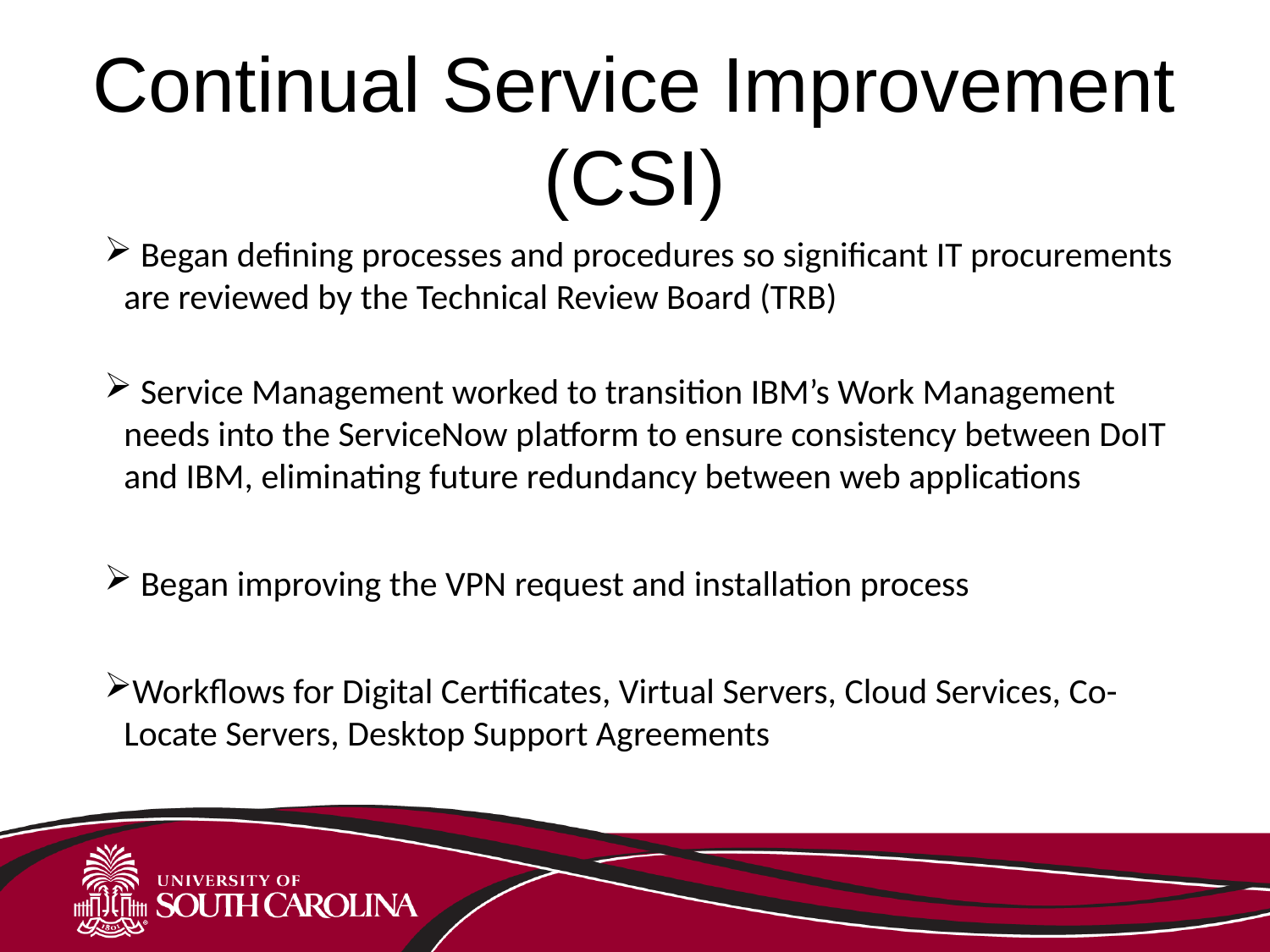

# Continual Service Improvement (CSI)
 Began defining processes and procedures so significant IT procurements are reviewed by the Technical Review Board (TRB)

 Service Management worked to transition IBM’s Work Management needs into the ServiceNow platform to ensure consistency between DoIT and IBM, eliminating future redundancy between web applications

 Began improving the VPN request and installation process

Workflows for Digital Certificates, Virtual Servers, Cloud Services, Co-Locate Servers, Desktop Support Agreements